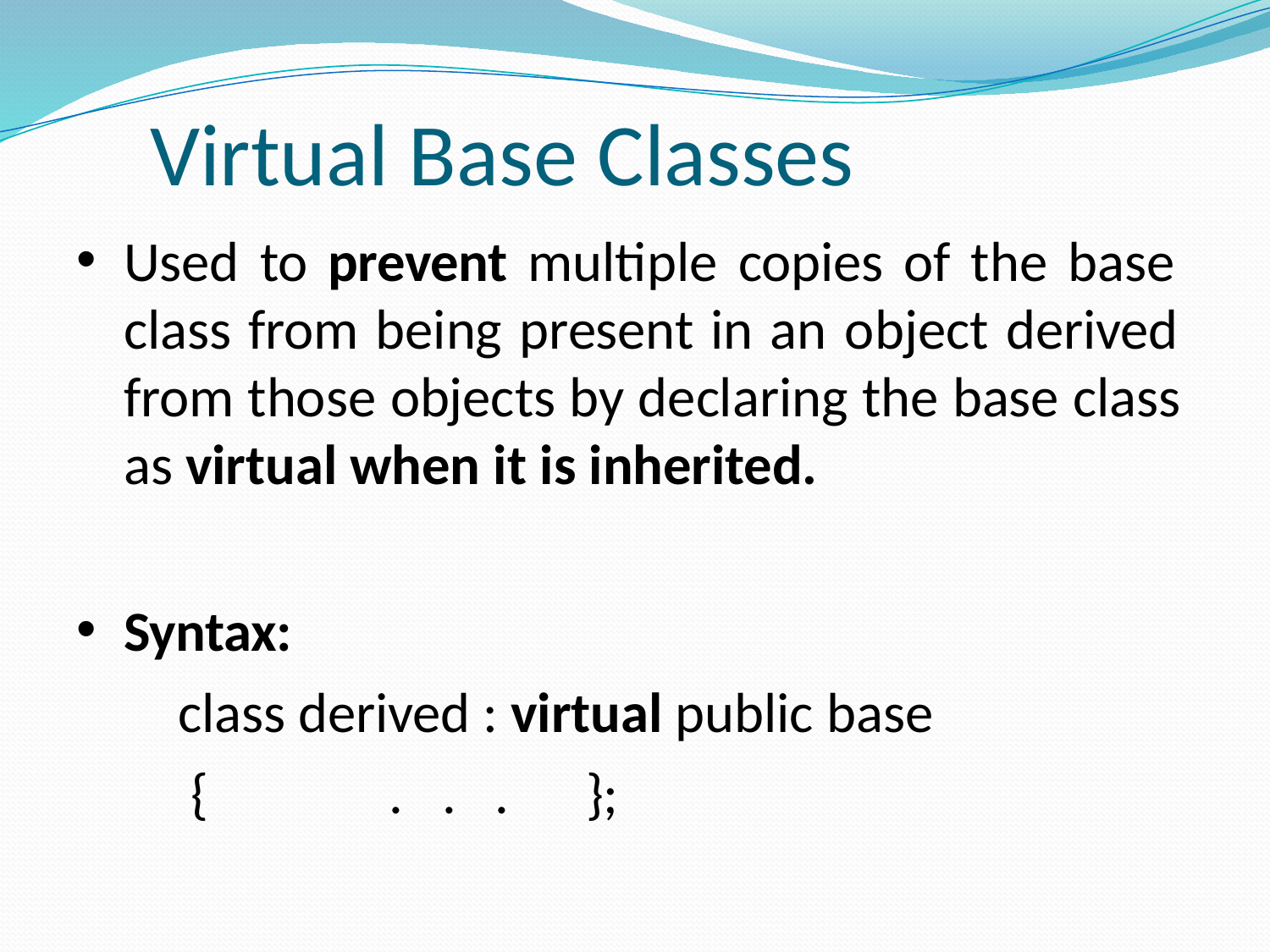

# Virtual Base Classes
Used to prevent multiple copies of the base  class from being present in an object derived  from those objects by declaring the base class  as virtual when it is inherited.

Syntax:
class derived : virtual public base
{	.	.	.	};